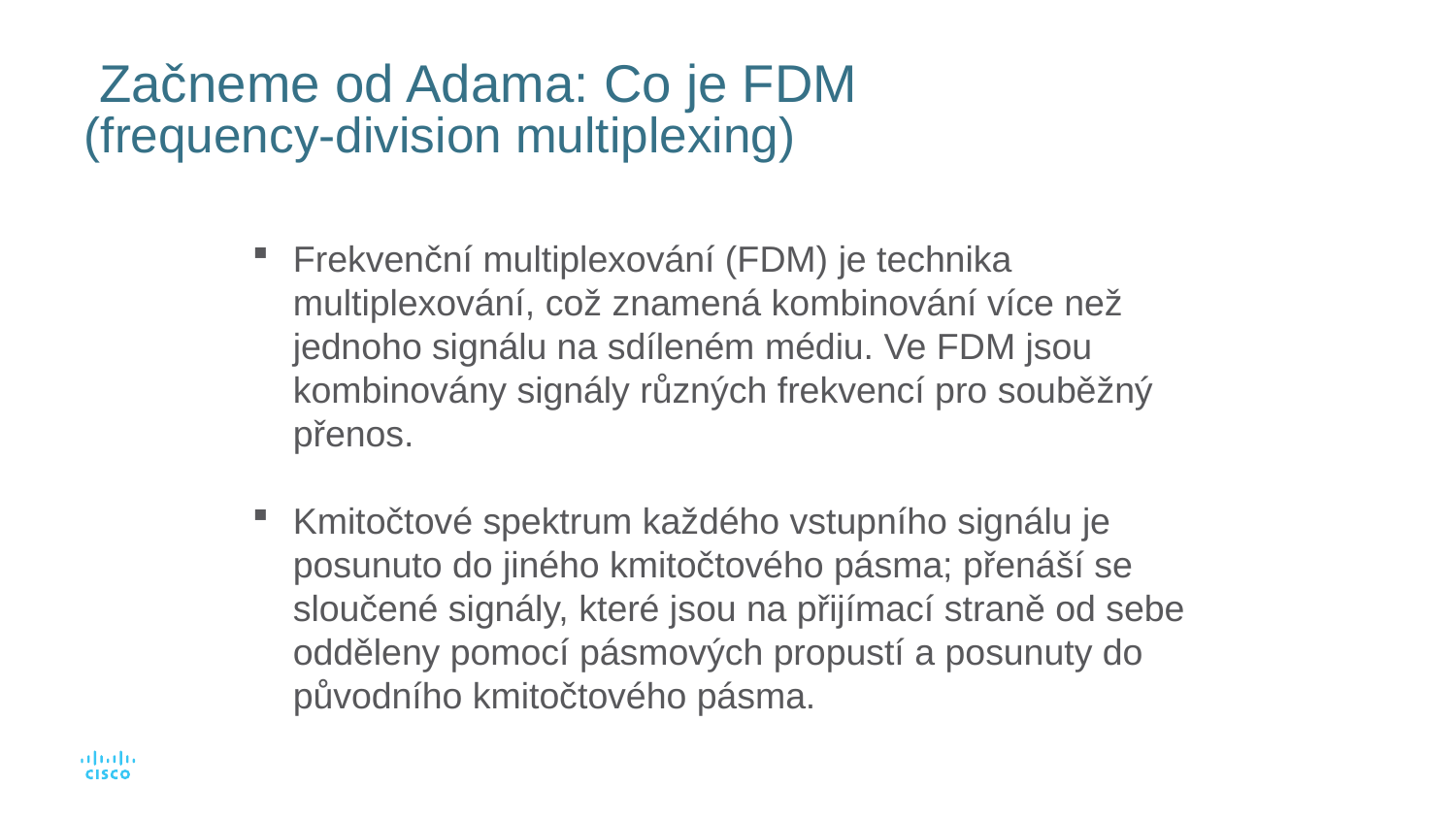

# Začneme od Adama: Co je FDM (frequency-division multiplexing)
Frekvenční multiplexování (FDM) je technika multiplexování, což znamená kombinování více než jednoho signálu na sdíleném médiu. Ve FDM jsou kombinovány signály různých frekvencí pro souběžný přenos.

Kmitočtové spektrum každého vstupního signálu je posunuto do jiného kmitočtového pásma; přenáší se sloučené signály, které jsou na přijímací straně od sebe odděleny pomocí pásmových propustí a posunuty do původního kmitočtového pásma.